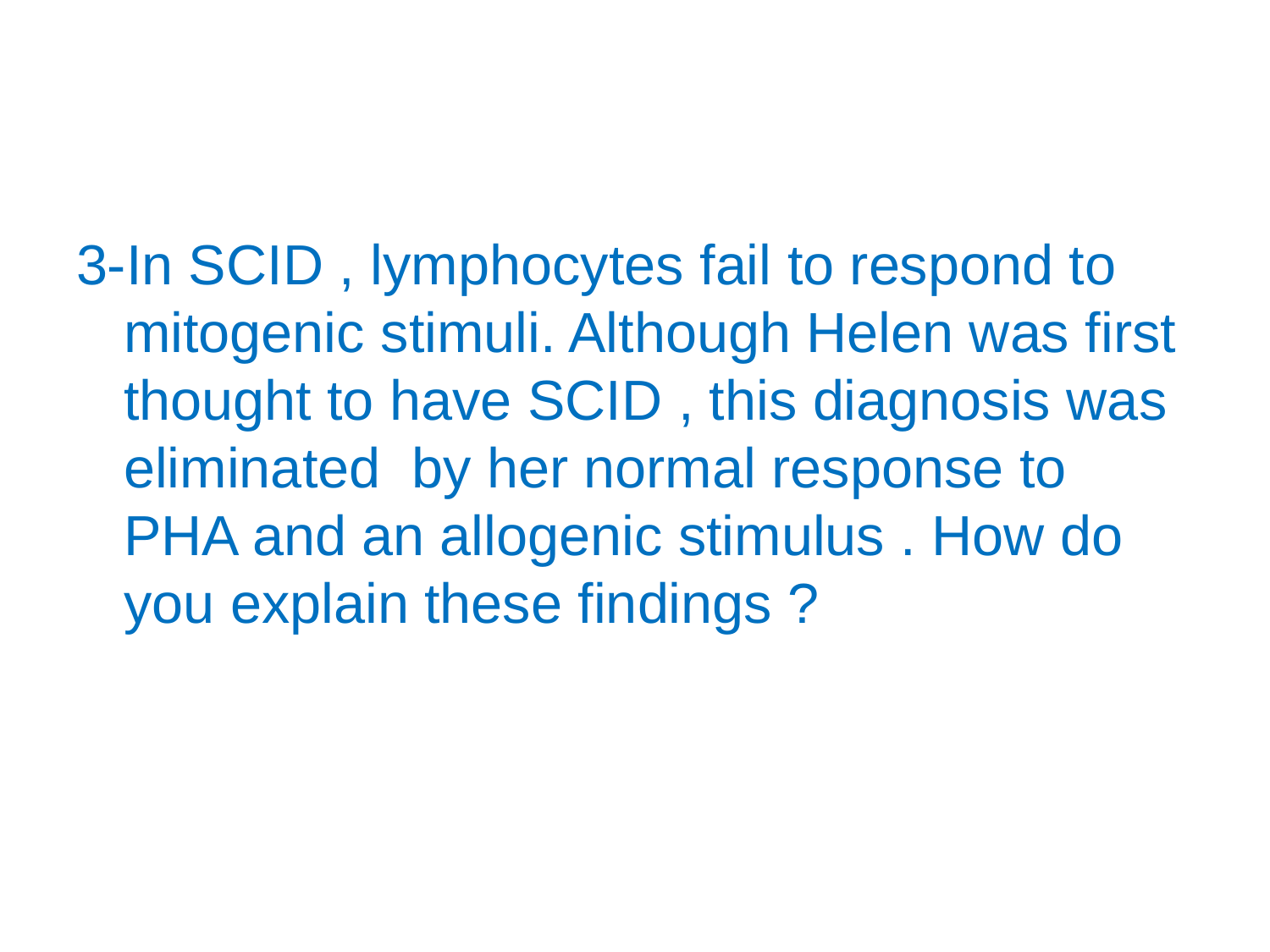

#
3-In SCID , lymphocytes fail to respond to mitogenic stimuli. Although Helen was first thought to have SCID , this diagnosis was eliminated  by her normal response to PHA and an allogenic stimulus . How do you explain these findings ?